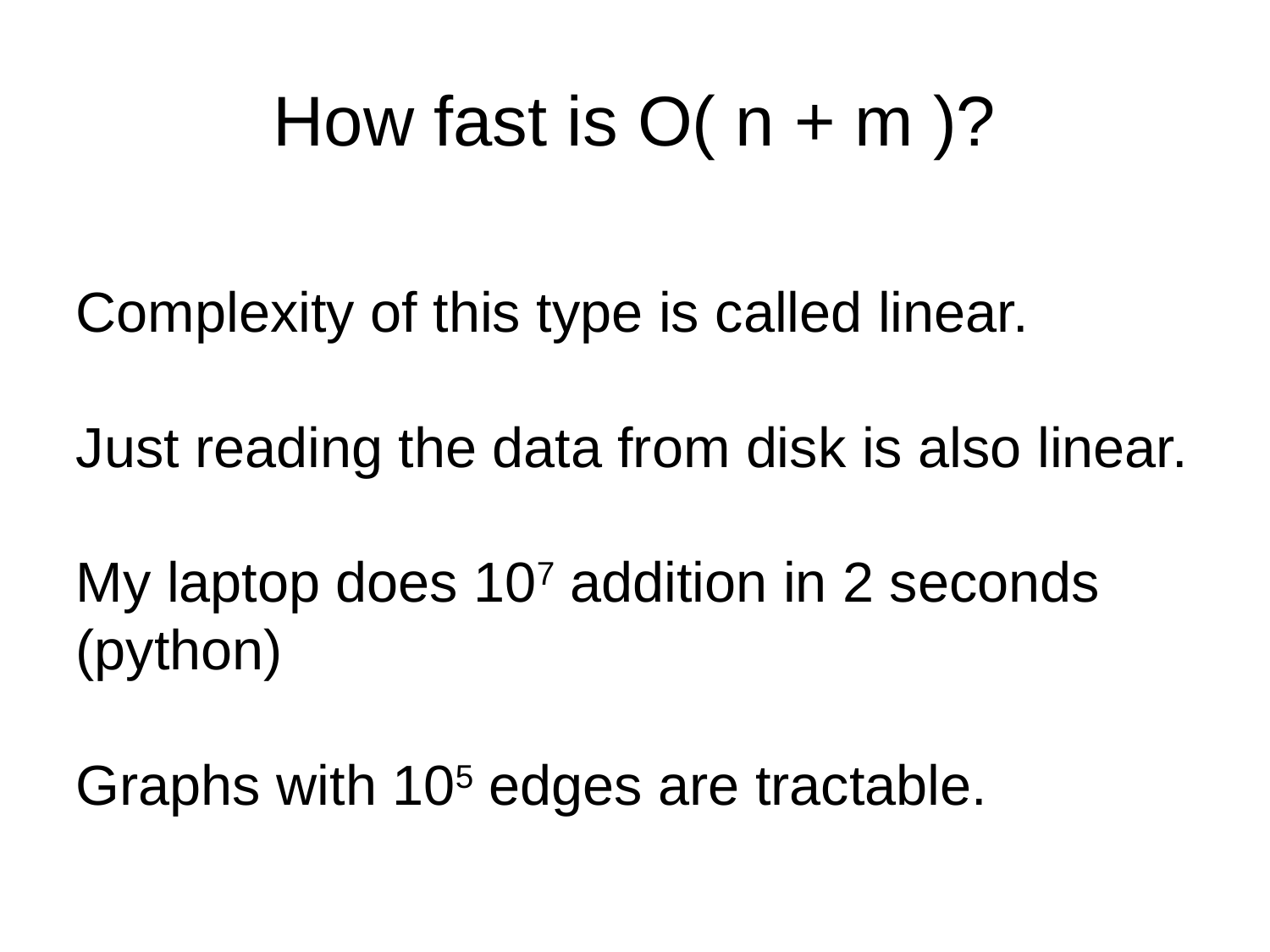

# How fast is O( n + m )?

Complexity of this type is called linear.

Just reading the data from disk is also linear.

My laptop does 107 addition in 2 seconds (python)

Graphs with 105 edges are tractable.